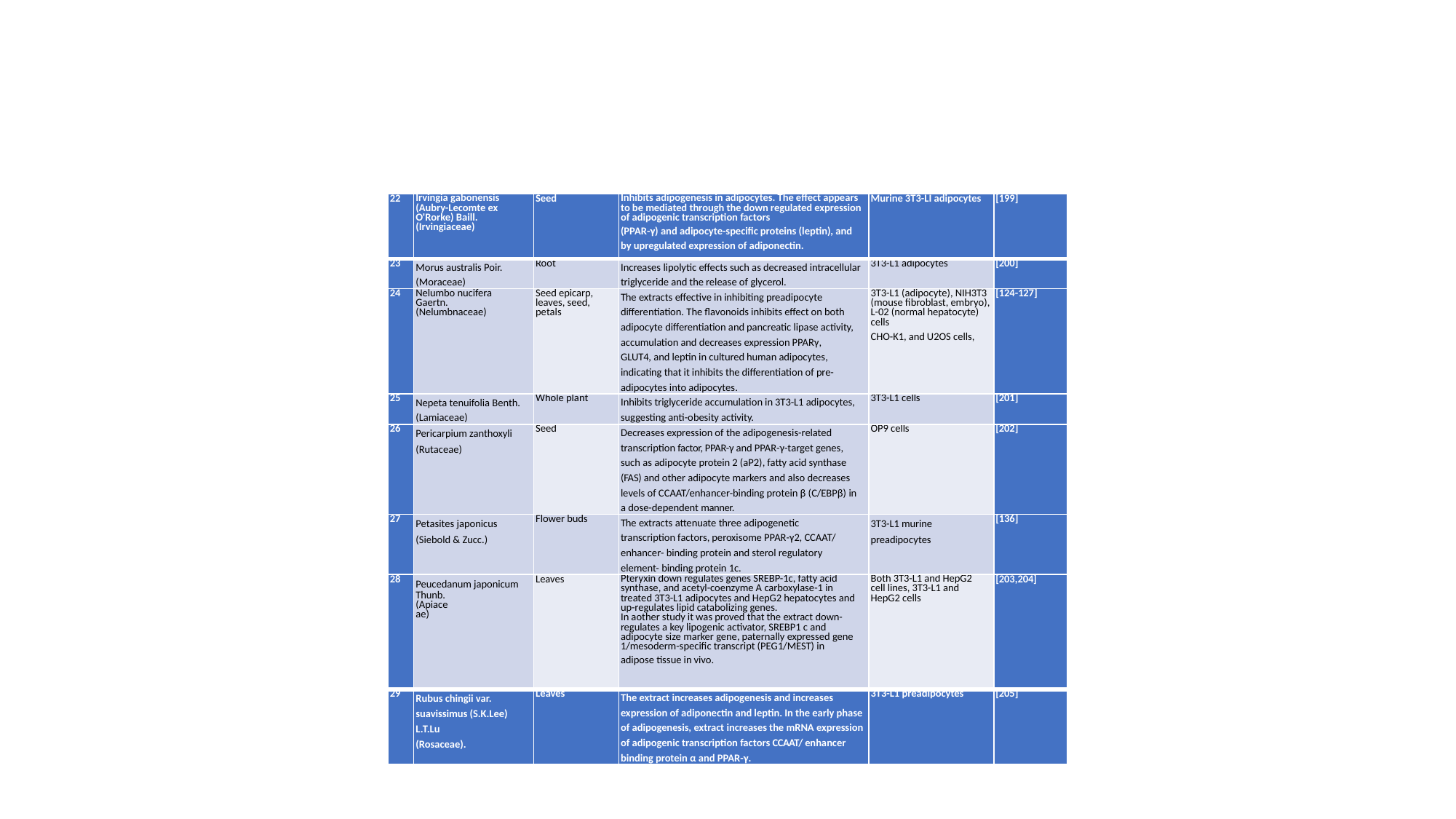

#
| 22 | Irvingia gabonensis (Aubry-Lecomte ex O'Rorke) Baill. (Irvingiaceae) | Seed | Inhibits adipogenesis in adipocytes. The effect appears to be mediated through the down regulated expression of adipogenic transcription factors (PPAR-γ) and adipocyte-specific proteins (leptin), and by upregulated expression of adiponectin. | Murine 3T3-LI adipocytes | [199] |
| --- | --- | --- | --- | --- | --- |
| 23 | Morus australis Poir. (Moraceae) | Root | Increases lipolytic effects such as decreased intracellular triglyceride and the release of glycerol. | 3T3-L1 adipocytes | [200] |
| 24 | Nelumbo nucifera Gaertn. (Nelumbnaceae) | Seed epicarp, leaves, seed, petals | The extracts effective in inhibiting preadipocyte differentiation. The flavonoids inhibits effect on both adipocyte differentiation and pancreatic lipase activity, accumulation and decreases expression PPARγ, GLUT4, and leptin in cultured human adipocytes, indicating that it inhibits the differentiation of pre-adipocytes into adipocytes. | 3T3-L1 (adipocyte), NIH3T3 (mouse fibroblast, embryo), L-02 (normal hepatocyte) cells CHO-K1, and U2OS cells, | [124-127] |
| 25 | Nepeta tenuifolia Benth. (Lamiaceae) | Whole plant | Inhibits triglyceride accumulation in 3T3-L1 adipocytes, suggesting anti-obesity activity. | 3T3-L1 cells | [201] |
| 26 | Pericarpium zanthoxyli (Rutaceae) | Seed | Decreases expression of the adipogenesis-related transcription factor, PPAR-γ and PPAR-γ-target genes, such as adipocyte protein 2 (aP2), fatty acid synthase (FAS) and other adipocyte markers and also decreases levels of CCAAT/enhancer-binding protein β (C/EBPβ) in a dose-dependent manner. | OP9 cells | [202] |
| 27 | Petasites japonicus (Siebold & Zucc.) | Flower buds | The extracts attenuate three adipogenetic transcription factors, peroxisome PPAR-γ2, CCAAT/ enhancer- binding protein and sterol regulatory element- binding protein 1c. | 3T3-L1 murine preadipocytes | [136] |
| 28 | Peucedanum japonicum Thunb. (Apiaceae) | Leaves | Pteryxin down regulates genes SREBP-1c, fatty acid synthase, and acetyl-coenzyme A carboxylase-1 in treated 3T3-L1 adipocytes and HepG2 hepatocytes and up-regulates lipid catabolizing genes. In aother study it was proved that the extract down- regulates a key lipogenic activator, SREBP1 c and adipocyte size marker gene, paternally expressed gene 1/mesoderm-specific transcript (PEG1/MEST) in adipose tissue in vivo. | Both 3T3-L1 and HepG2 cell lines, 3T3-L1 and HepG2 cells | [203,204] |
| 29 | Rubus chingii var. suavissimus (S.K.Lee) L.T.Lu (Rosaceae). | Leaves | The extract increases adipogenesis and increases expression of adiponectin and leptin. In the early phase of adipogenesis, extract increases the mRNA expression of adipogenic transcription factors CCAAT/ enhancer binding protein α and PPAR-γ. | 3T3-L1 preadipocytes | [205] |